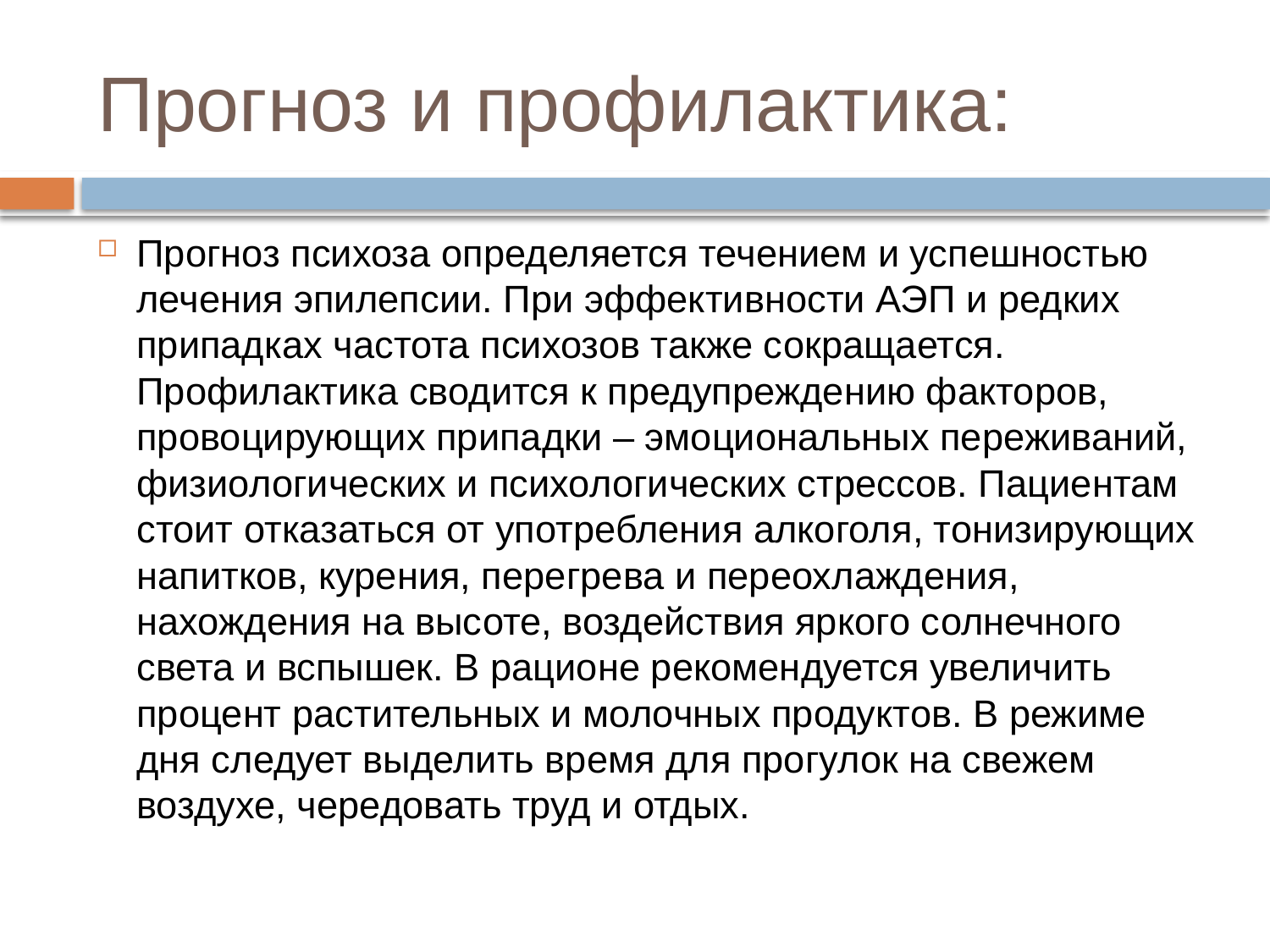

# Прогноз и профилактика:
Прогноз психоза определяется течением и успешностью лечения эпилепсии. При эффективности АЭП и редких припадках частота психозов также сокращается. Профилактика сводится к предупреждению факторов, провоцирующих припадки – эмоциональных переживаний, физиологических и психологических стрессов. Пациентам стоит отказаться от употребления алкоголя, тонизирующих напитков, курения, перегрева и переохлаждения, нахождения на высоте, воздействия яркого солнечного света и вспышек. В рационе рекомендуется увеличить процент растительных и молочных продуктов. В режиме дня следует выделить время для прогулок на свежем воздухе, чередовать труд и отдых.